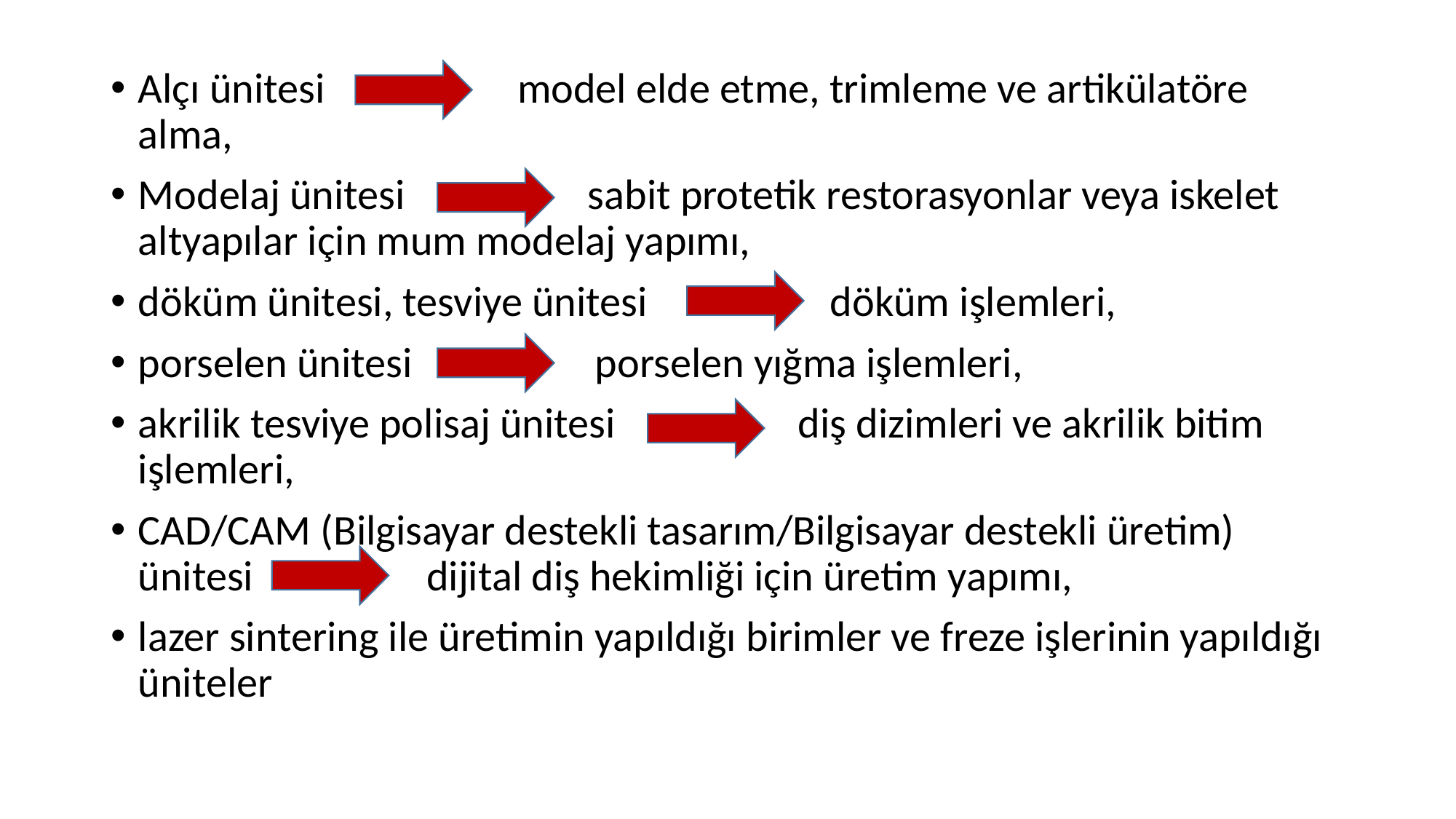

Alçı ünitesi                    model elde etme, trimleme ve artikülatöre alma,
Modelaj ünitesi                   sabit protetik restorasyonlar veya iskelet altyapılar için mum modelaj yapımı,
döküm ünitesi, tesviye ünitesi                   döküm işlemleri,
porselen ünitesi                   porselen yığma işlemleri,
akrilik tesviye polisaj ünitesi                   diş dizimleri ve akrilik bitim işlemleri,
CAD/CAM (Bilgisayar destekli tasarım/Bilgisayar destekli üretim) ünitesi                  dijital diş hekimliği için üretim yapımı,
lazer sintering ile üretimin yapıldığı birimler ve freze işlerinin yapıldığı üniteler